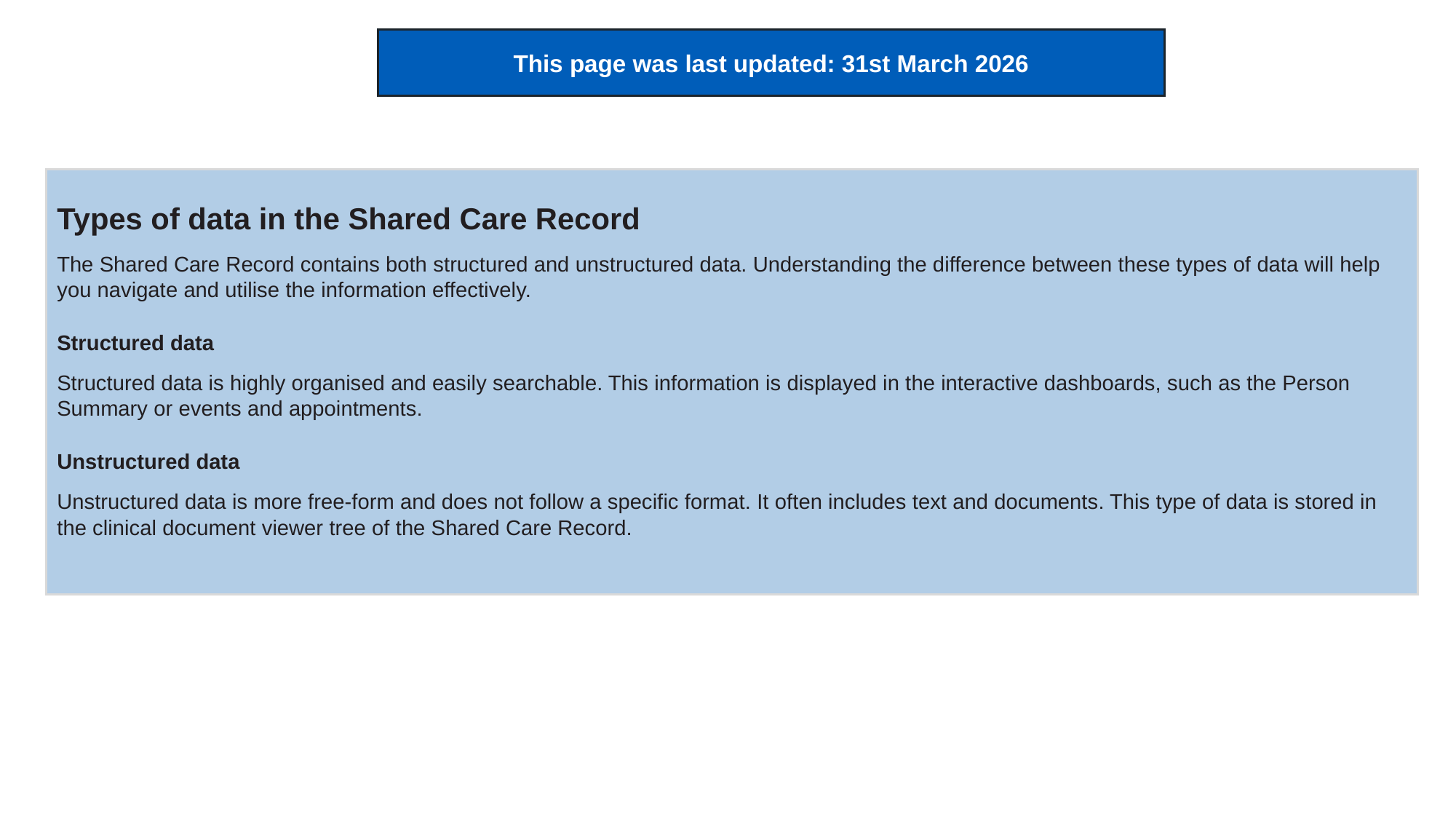

This page was last updated: 31st March 2026
Types of data in the Shared Care Record
The Shared Care Record contains both structured and unstructured data. Understanding the difference between these types of data will help you navigate and utilise the information effectively.
Structured data
Structured data is highly organised and easily searchable. This information is displayed in the interactive dashboards, such as the Person Summary or events and appointments.
Unstructured data
Unstructured data is more free-form and does not follow a specific format. It often includes text and documents. This type of data is stored in the clinical document viewer tree of the Shared Care Record.